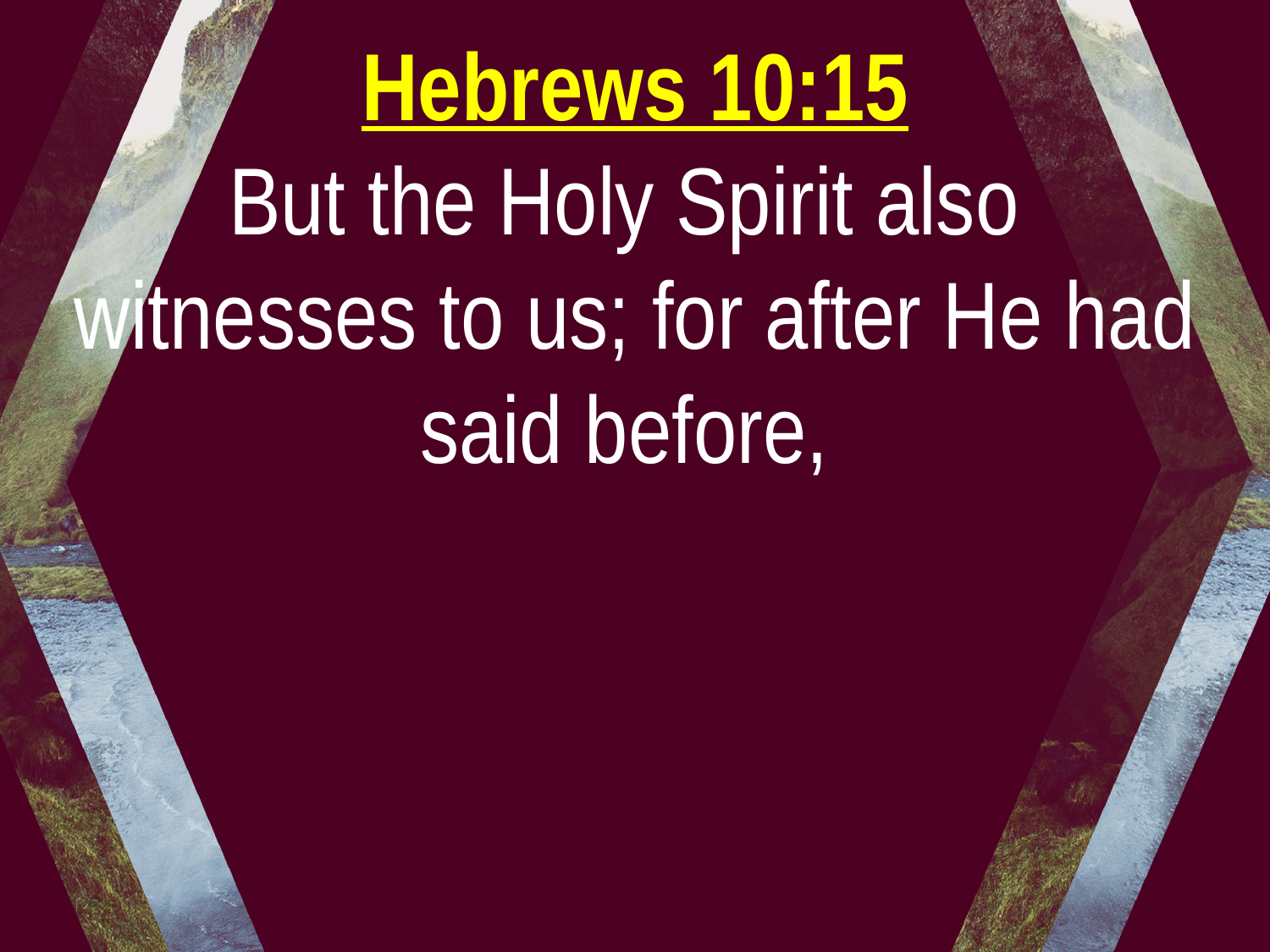

Hebrews 10:15
But the Holy Spirit also
witnesses to us; for after He had said before,